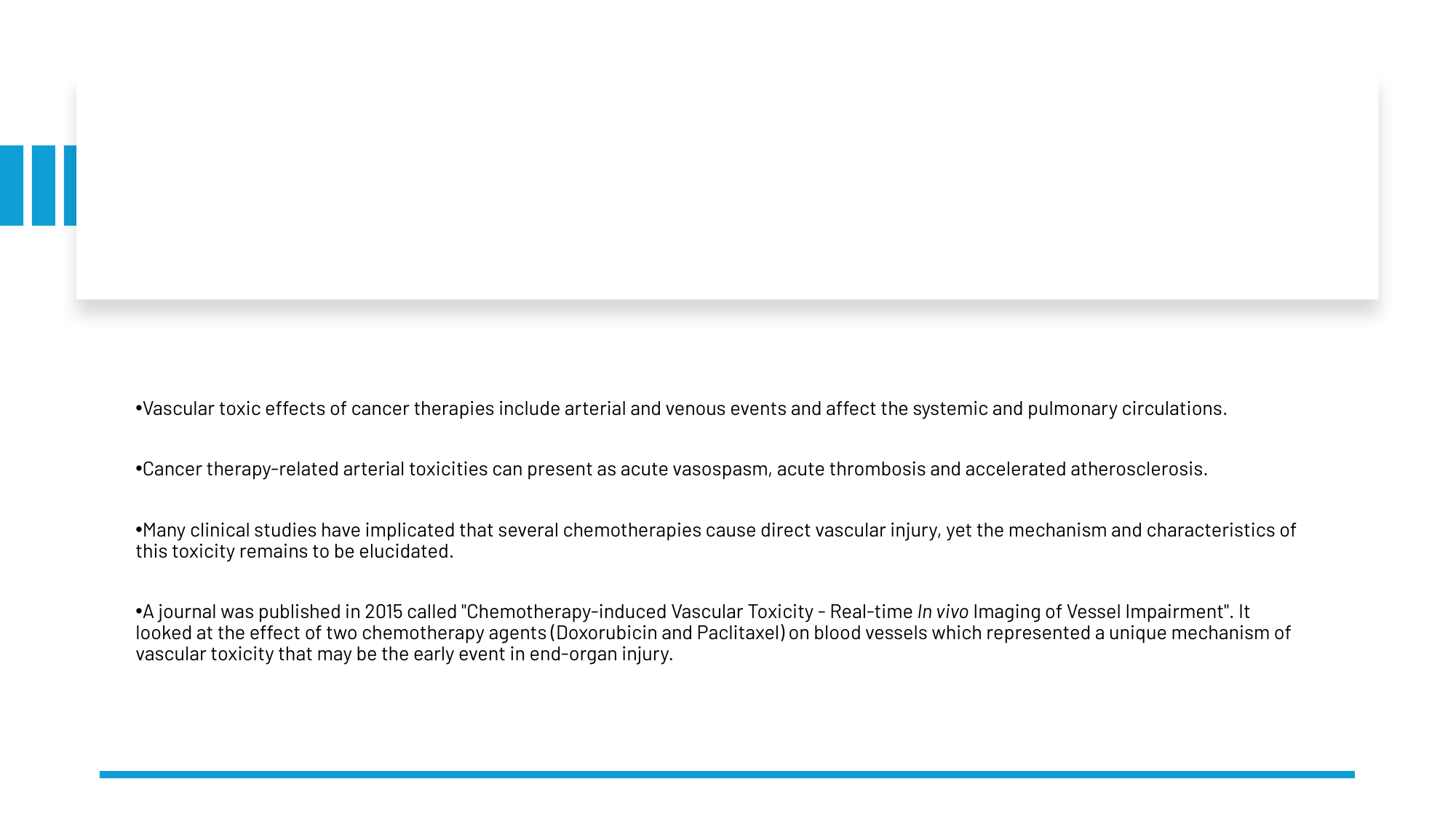

Vascular toxic effects of cancer therapies include arterial and venous events and affect the systemic and pulmonary circulations.

Cancer therapy-related arterial toxicities can present as acute vasospasm, acute thrombosis and accelerated atherosclerosis.

Many clinical studies have implicated that several chemotherapies cause direct vascular injury, yet the mechanism and characteristics of this toxicity remains to be elucidated.

A journal was published in 2015 called "Chemotherapy-induced Vascular Toxicity - Real-time In vivo Imaging of Vessel Impairment". It looked at the effect of two chemotherapy agents (Doxorubicin and Paclitaxel) on blood vessels which represented a unique mechanism of vascular toxicity that may be the early event in end-organ injury.